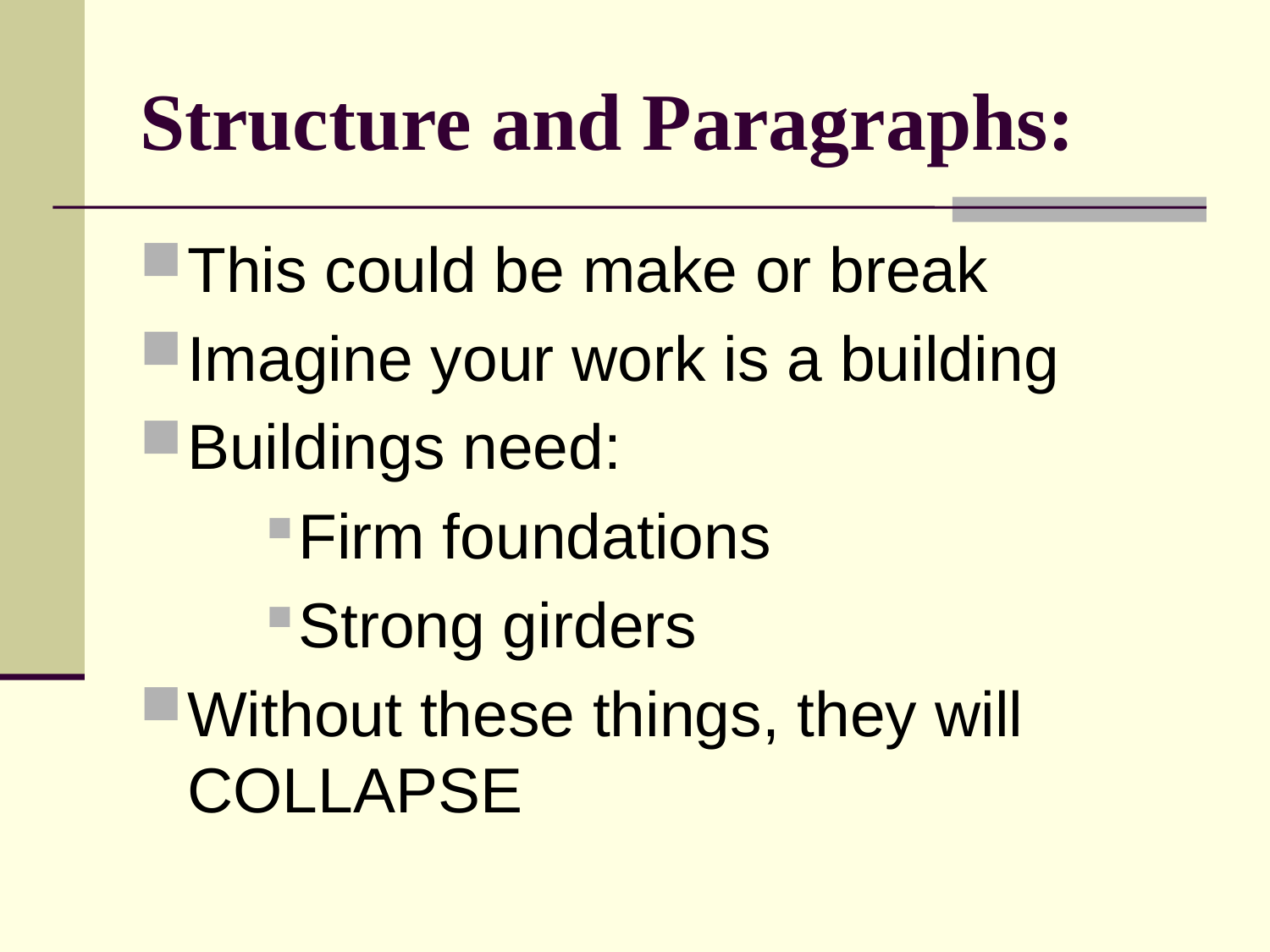

# Structure and Paragraphs:
This could be make or break
Imagine your work is a building
Buildings need:
Firm foundations
Strong girders
Without these things, they will COLLAPSE